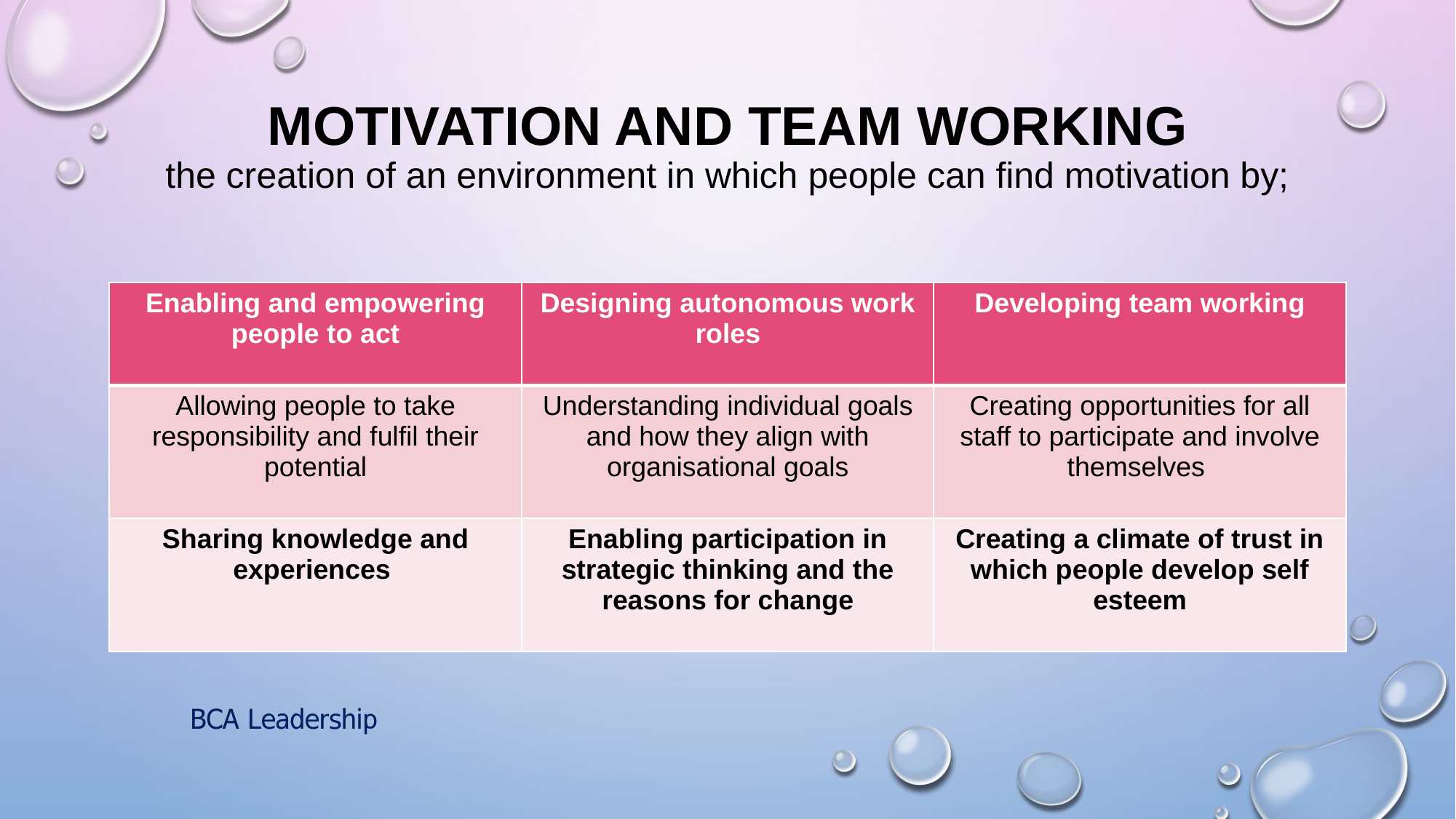

# Motivation and team working the creation of an environment in which people can find motivation by;
| Enabling and empowering people to act | Designing autonomous work roles | Developing team working |
| --- | --- | --- |
| Allowing people to take responsibility and fulfil their potential | Understanding individual goals and how they align with organisational goals | Creating opportunities for all staff to participate and involve themselves |
| Sharing knowledge and experiences | Enabling participation in strategic thinking and the reasons for change | Creating a climate of trust in which people develop self esteem |
BCA Leadership